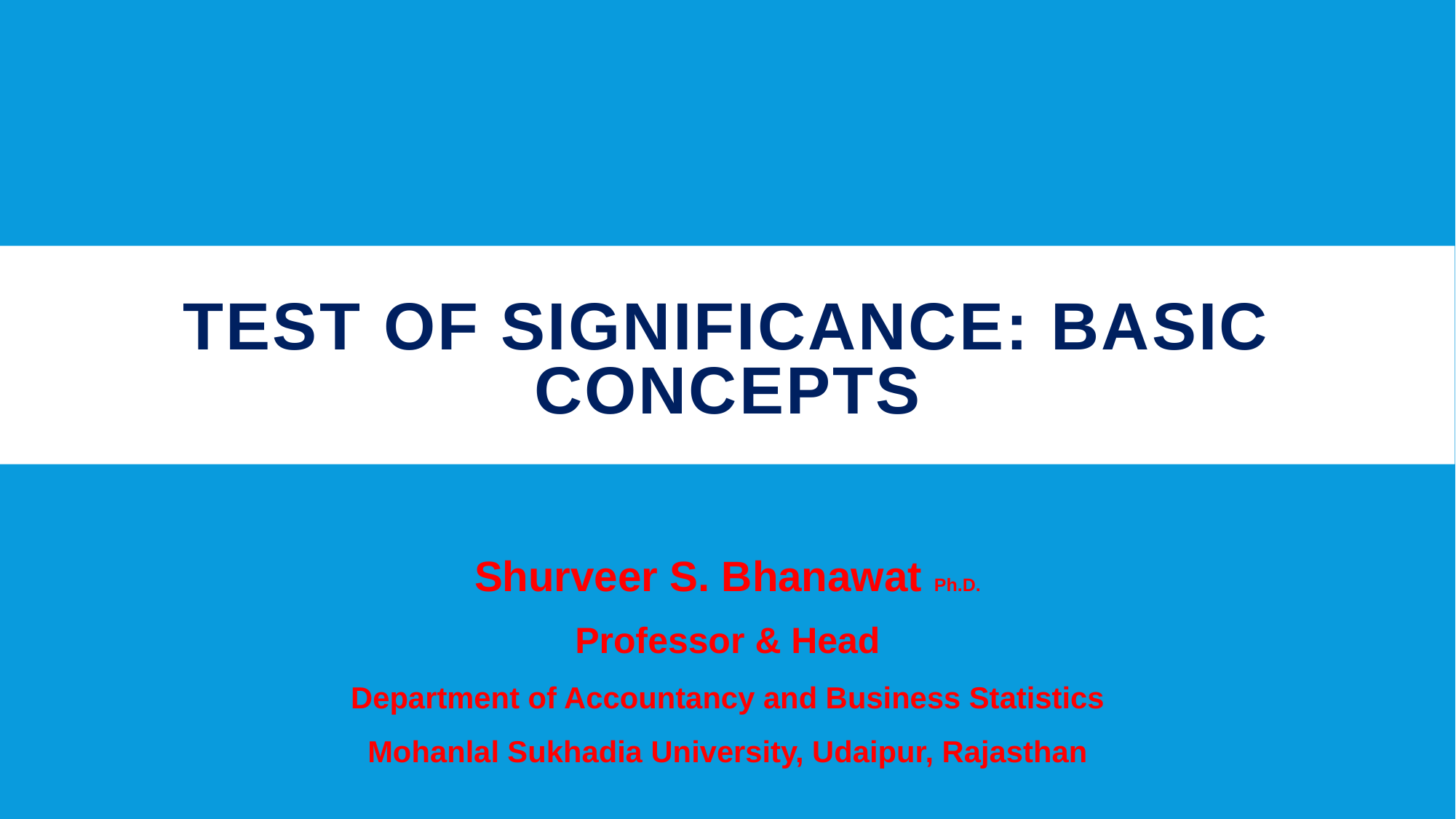

# Test of significance: basic concepts

Shurveer S. Bhanawat Ph.D.
Professor & Head
Department of Accountancy and Business Statistics
Mohanlal Sukhadia University, Udaipur, Rajasthan